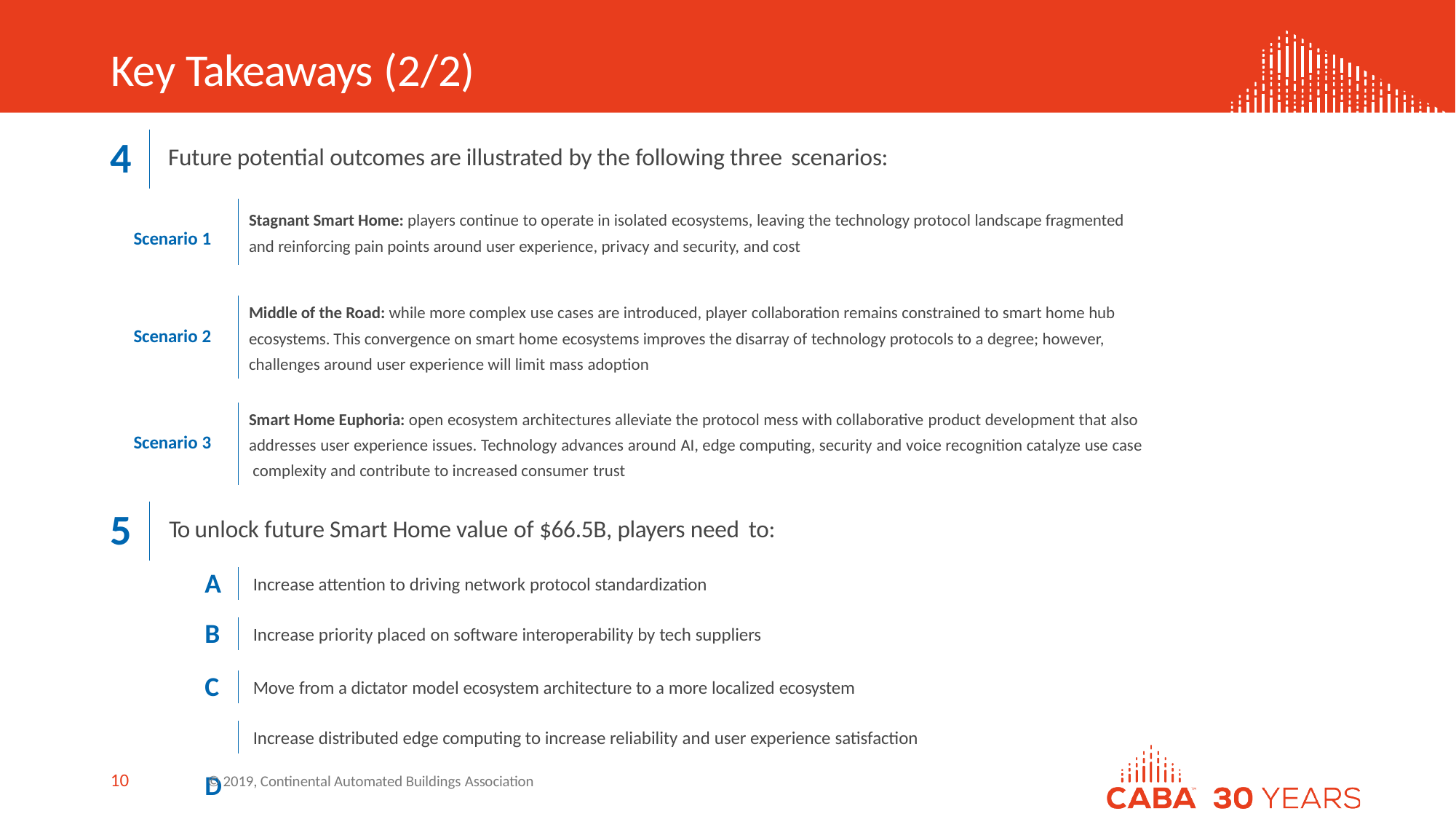

# Key Takeaways (2/2)
4

Future potential outcomes are illustrated by the following three scenarios:

Stagnant Smart Home: players continue to operate in isolated ecosystems, leaving the technology protocol landscape fragmented  and reinforcing pain points around user experience, privacy and security, and cost
Scenario 1
Middle of the Road: while more complex use cases are introduced, player collaboration remains constrained to smart home hub  ecosystems. This convergence on smart home ecosystems improves the disarray of technology protocols to a degree; however,  challenges around user experience will limit mass adoption

Scenario 2
Smart Home Euphoria: open ecosystem architectures alleviate the protocol mess with collaborative product development that also  addresses user experience issues. Technology advances around AI, edge computing, security and voice recognition catalyze use case  complexity and contribute to increased consumer trust

Scenario 3
5

To unlock future Smart Home value of $66.5B, players need to:
A
B

Increase attention to driving network protocol standardization

Increase priority placed on software interoperability by tech suppliers
C  D

Move from a dictator model ecosystem architecture to a more localized ecosystem

Increase distributed edge computing to increase reliability and user experience satisfaction
10
© 2019, Continental Automated Buildings Association